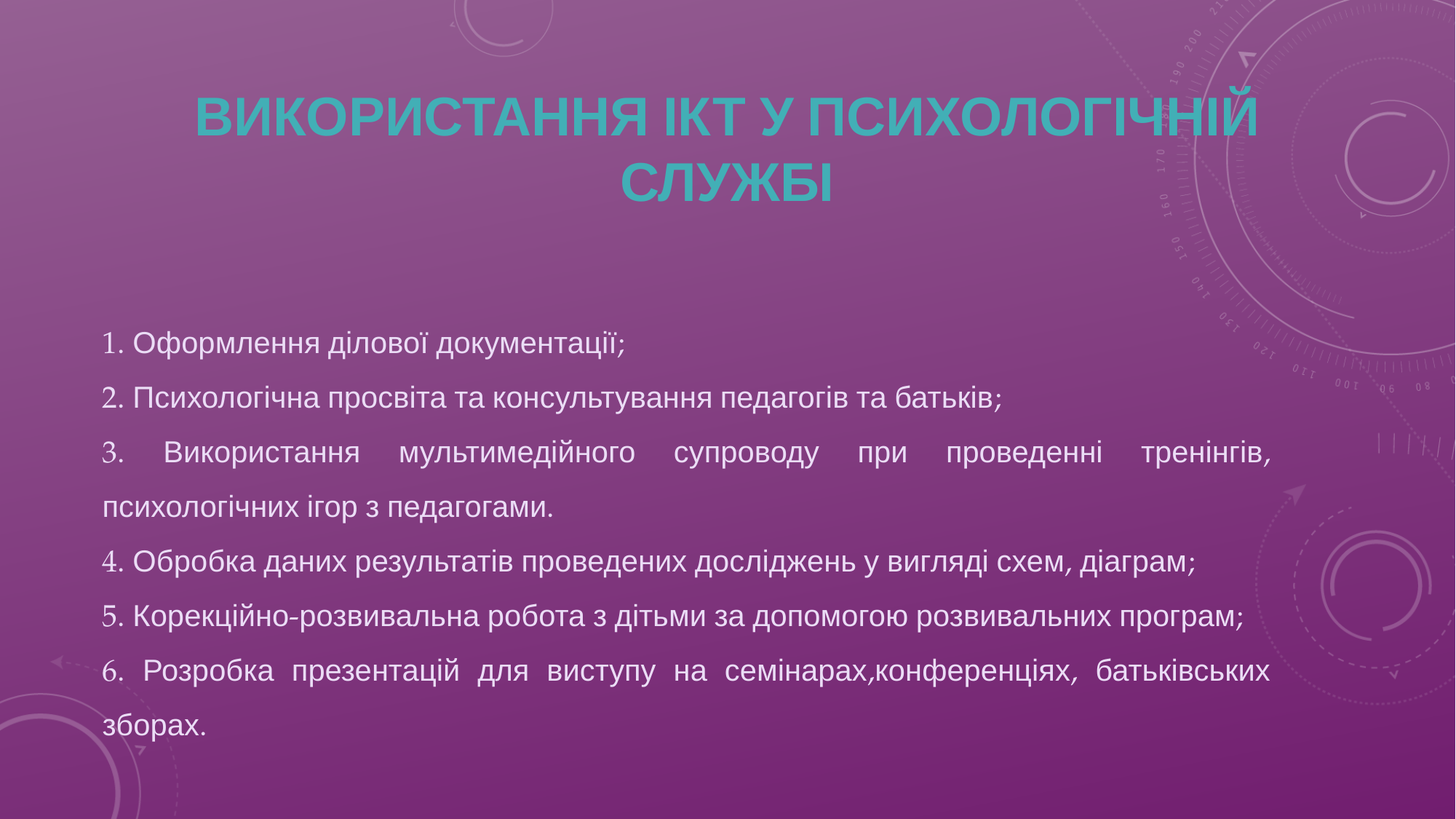

# Використання ІКТ У ПСИХОЛОГІЧНІЙ СЛУЖБІ
1. Оформлення ділової документації;
2. Психологічна просвіта та консультування педагогів та батьків;
3. Використання мультимедійного супроводу при проведенні тренінгів, психологічних ігор з педагогами.
4. Обробка даних результатів проведених досліджень у вигляді схем, діаграм;
5. Корекційно-розвивальна робота з дітьми за допомогою розвивальних програм;
6. Розробка презентацій для виступу на семінарах,конференціях, батьківських зборах.